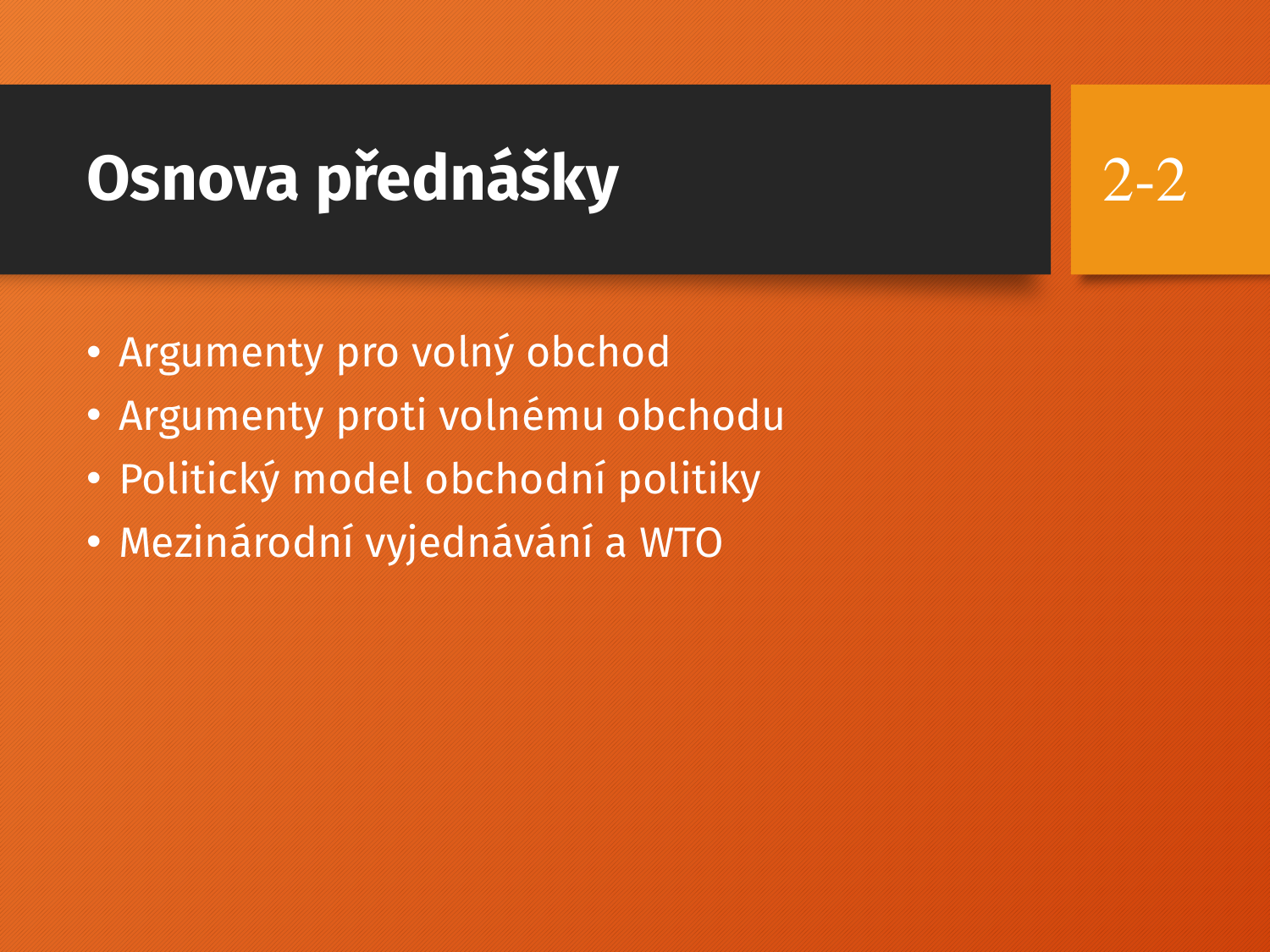

# Osnova přednášky
2
Argumenty pro volný obchod
Argumenty proti volnému obchodu
Politický model obchodní politiky
Mezinárodní vyjednávání a WTO